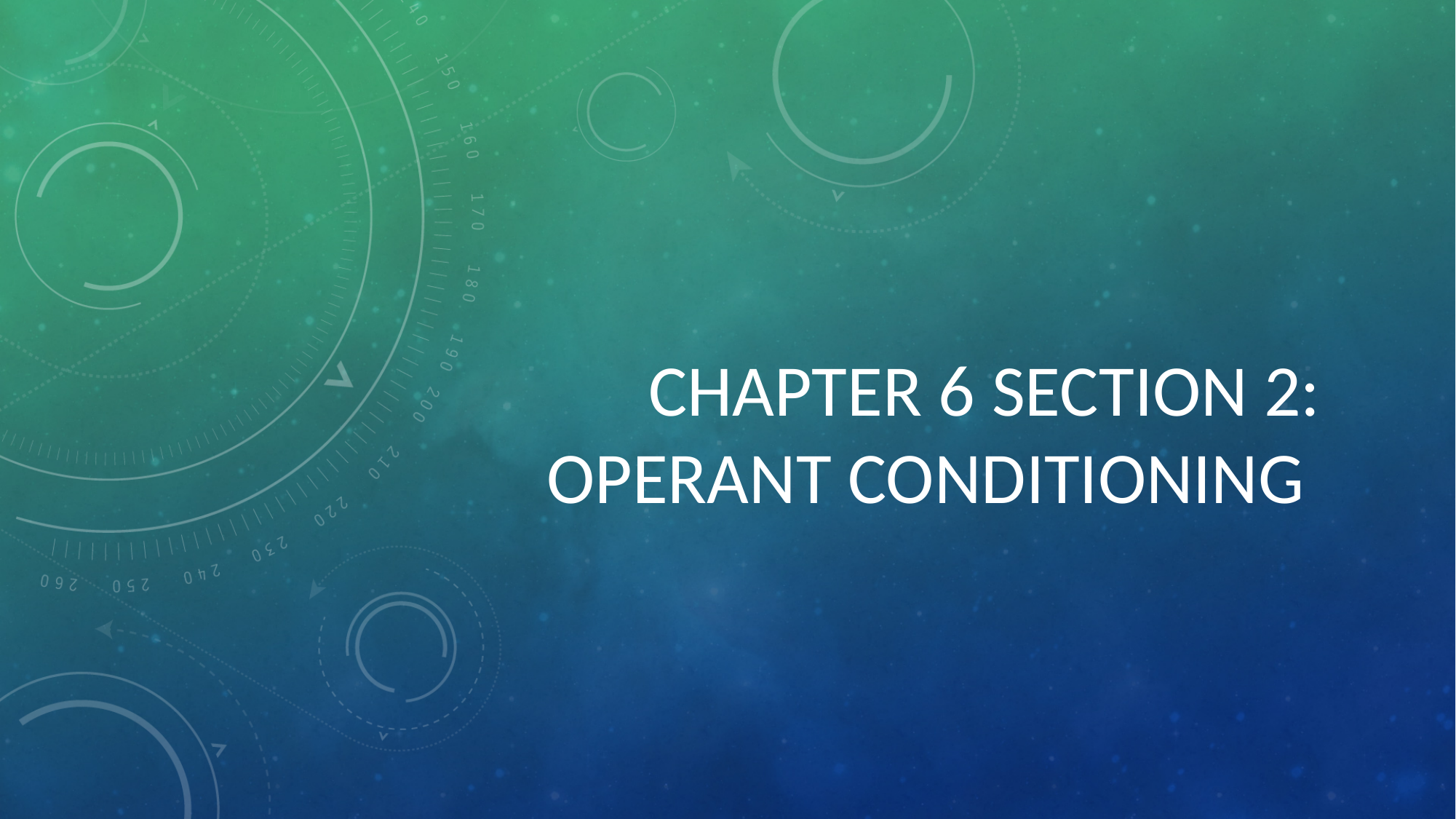

# Chapter 6 Section 2: Operant Conditioning